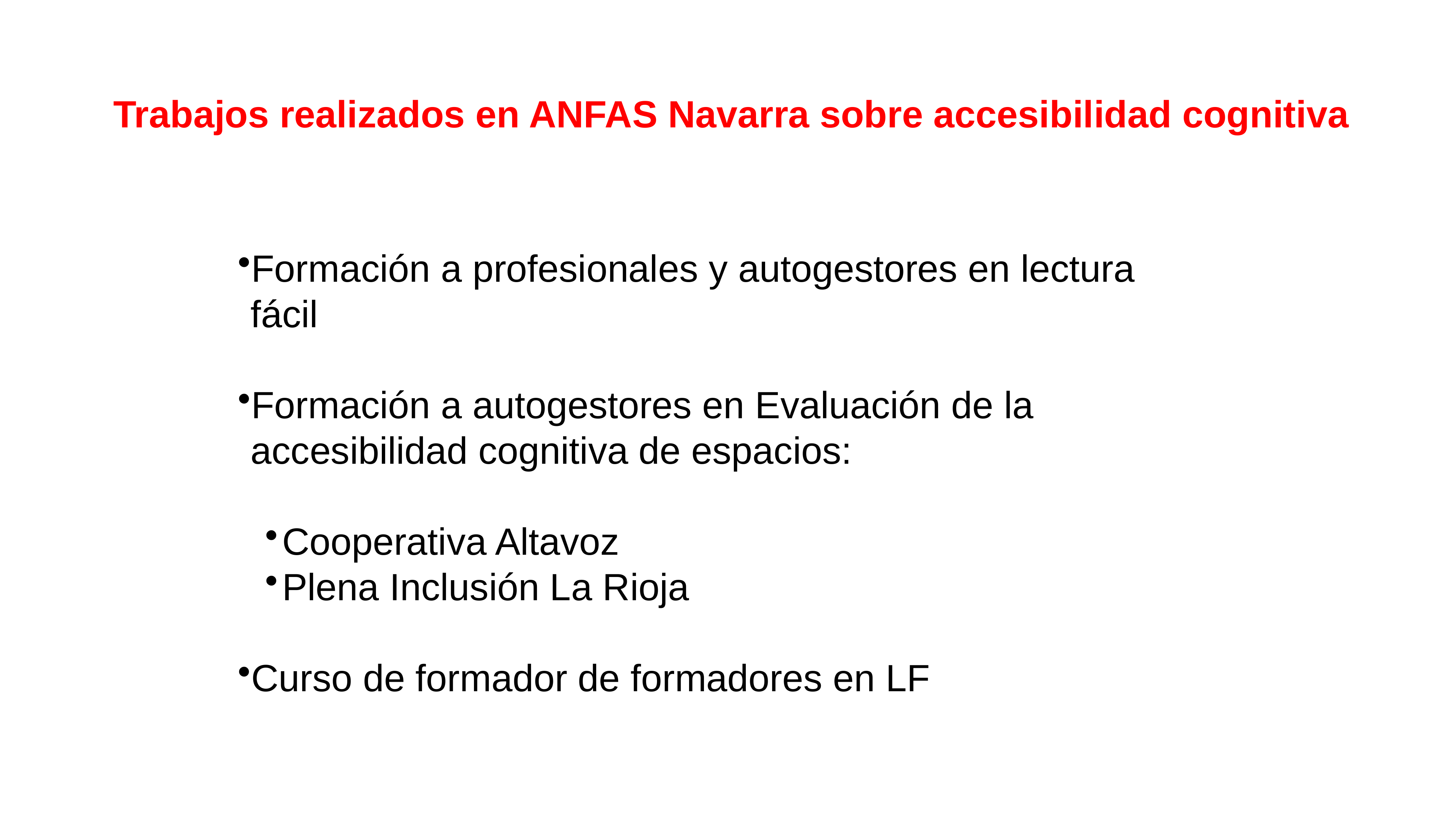

Trabajos realizados en ANFAS Navarra sobre accesibilidad cognitiva

Formación a profesionales y autogestores en lectura fácil

Formación a autogestores en Evaluación de la accesibilidad cognitiva de espacios:

Cooperativa Altavoz
Plena Inclusión La Rioja

Curso de formador de formadores en LF